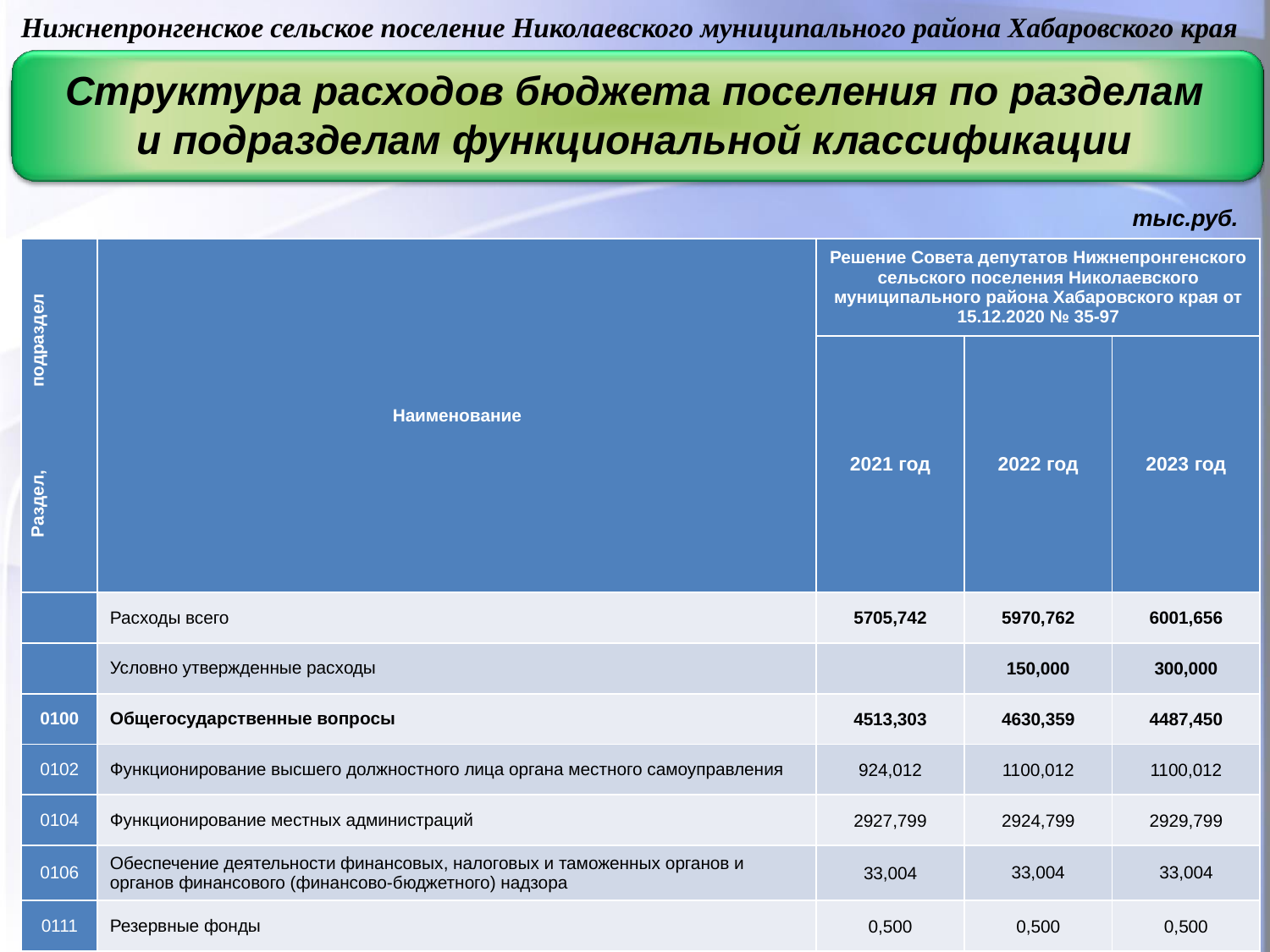

Нижнепронгенское сельское поселение Николаевского муниципального района Хабаровского края

Структура расходов бюджета поселения по разделам и
подразделам функциональной классификации

Структура расходов бюджета поселения по разделам
и подразделам функциональной классификации
тыс.руб.
| Раздел, подраздел | Наименование | Решение Совета депутатов Нижнепронгенского сельского поселения Николаевского муниципального района Хабаровского края от 15.12.2020 № 35-97 |  |  |
| --- | --- | --- | --- | --- |
|  |  | 2021 год | 2022 год | 2023 год |
|  | Расходы всего | 5705,742 | 5970,762 | 6001,656 |
|  | Условно утвержденные расходы |  | 150,000 | 300,000 |
| 0100 | Общегосударственные вопросы | 4513,303 | 4630,359 | 4487,450 |
| 0102 | Функционирование высшего должностного лица органа местного самоуправления | 924,012 | 1100,012 | 1100,012 |
| 0104 | Функционирование местных администраций | 2927,799 | 2924,799 | 2929,799 |
| 0106 | Обеспечение деятельности финансовых, налоговых и таможенных органов и органов финансового (финансово-бюджетного) надзора | 33,004 | 33,004 | 33,004 |
| 0111 | Резервные фонды | 0,500 | 0,500 | 0,500 |
| 0113 | Другие общегосударственные вопросы | 627,988 | 572,044 | 424,135 |
| 0200 | Национальная оборона | 57,850 | 0,000 | 0,000 |
| 0203 | Мобилизационная и вневойсковая подготовка | 57,850 | 0,000 | 0,000 |
| 0300 | Национальная безопасность и правоохранительная деятельность | 174,487 | 176,641 | 178,641 |
| 0304 | Органы юстиции | 4,487 | 4,641 | 4,641 |
| 0310 | Обеспечение пожарной безопасности | 170,000 | 172,000 | 174,000 |
| 0400 | Национальная экономика | 555,134 | 573,762 | 595,565 |
| 0409 | Дорожное хозяйство (дорожные фонды) | 555,134 | 573,762 | 595,565 |
23